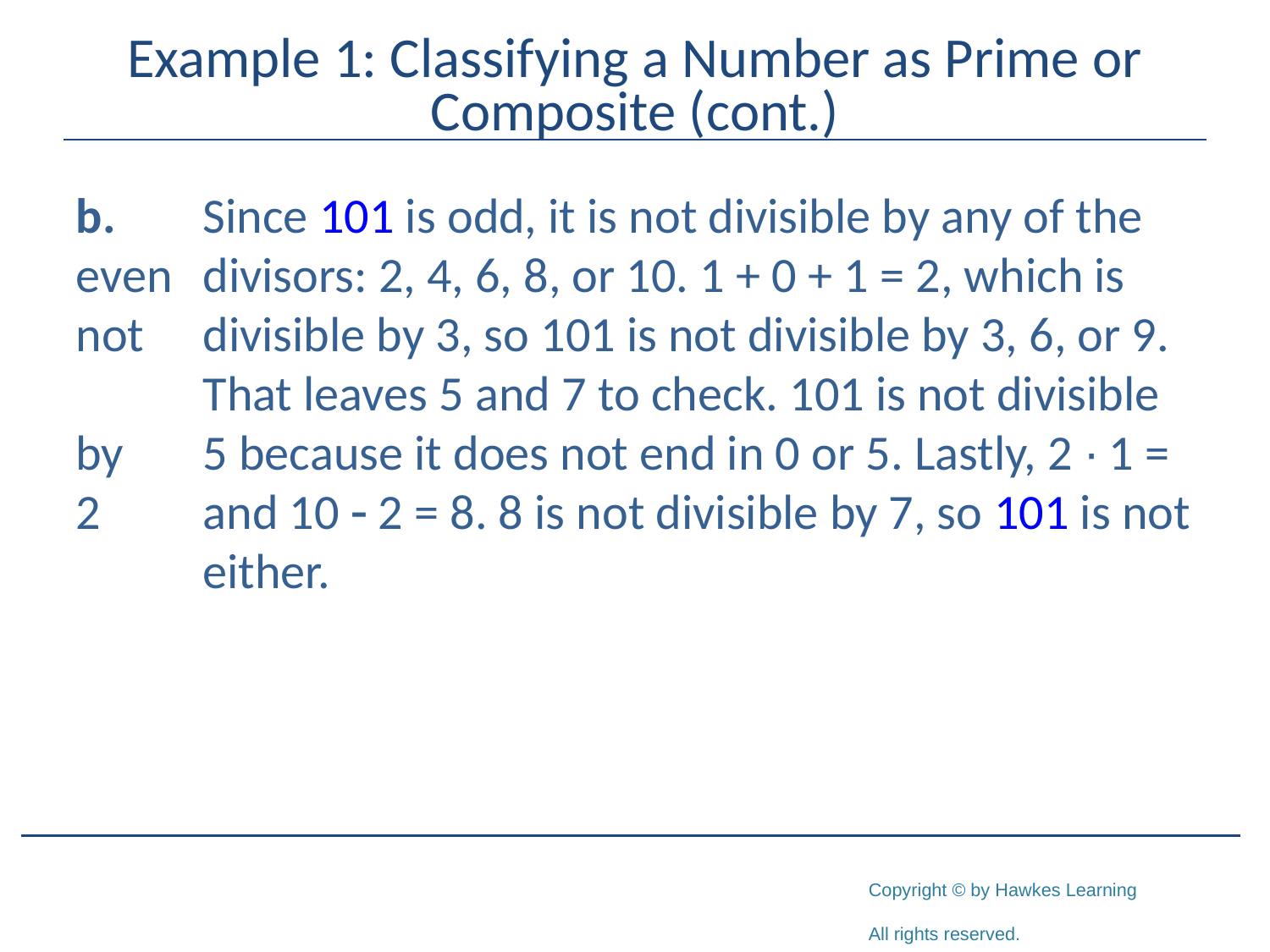

# Example 1: Classifying a Number as Prime or Composite (cont.)
b.	Since 101 is odd, it is not divisible by any of the even 	divisors: 2, 4, 6, 8, or 10. 1 + 0 + 1 = 2, which is not 	divisible by 3, so 101 is not divisible by 3, 6, or 9. 	That leaves 5 and 7 to check. 101 is not divisible by 	5 because it does not end in 0 or 5. Lastly, 2 ∙ 1 = 2 	and 10 − 2 = 8. 8 is not divisible by 7, so 101 is not 	either.